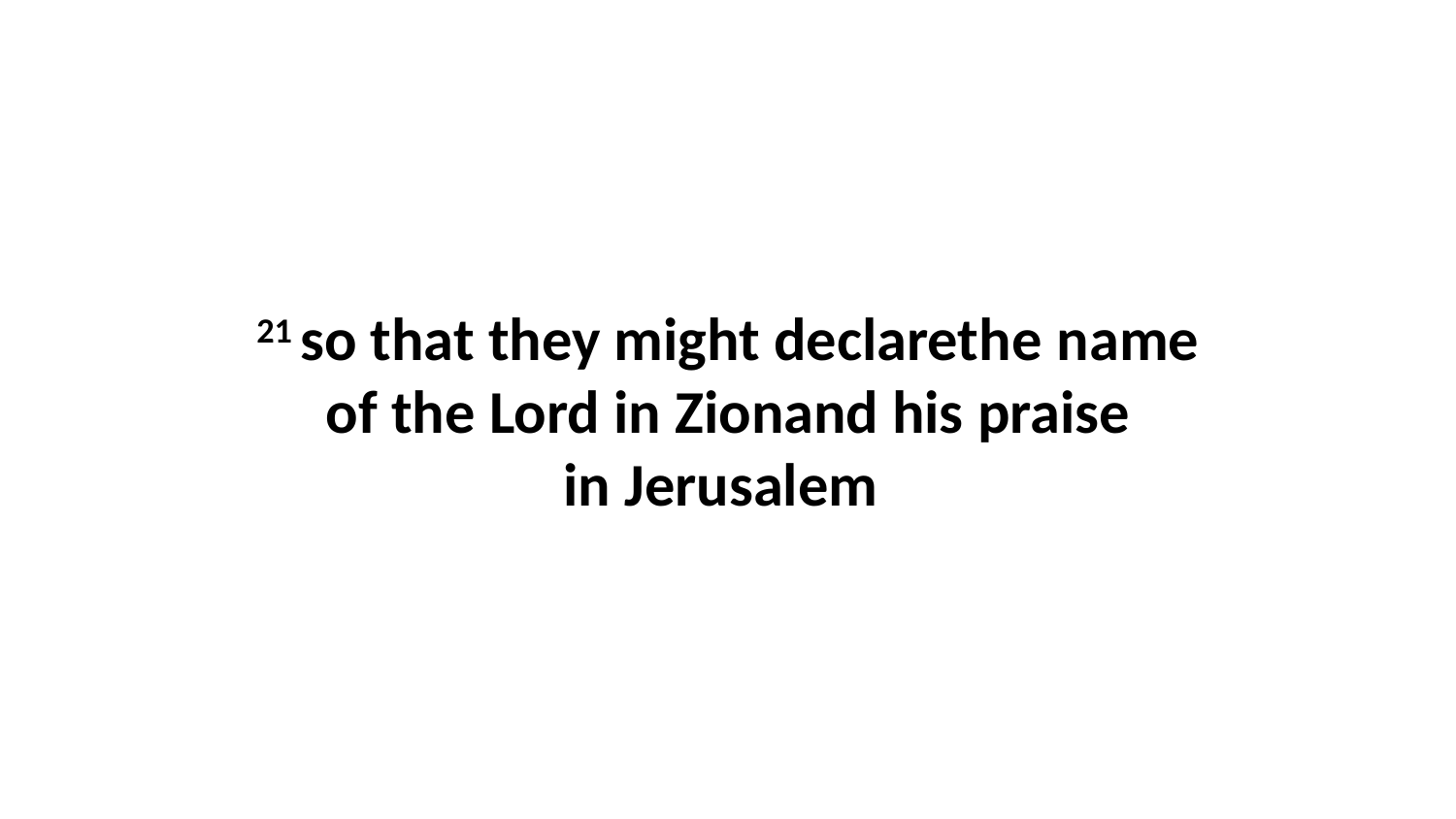

21 so that they might declarethe name of the Lord in Zionand his praise in Jerusalem